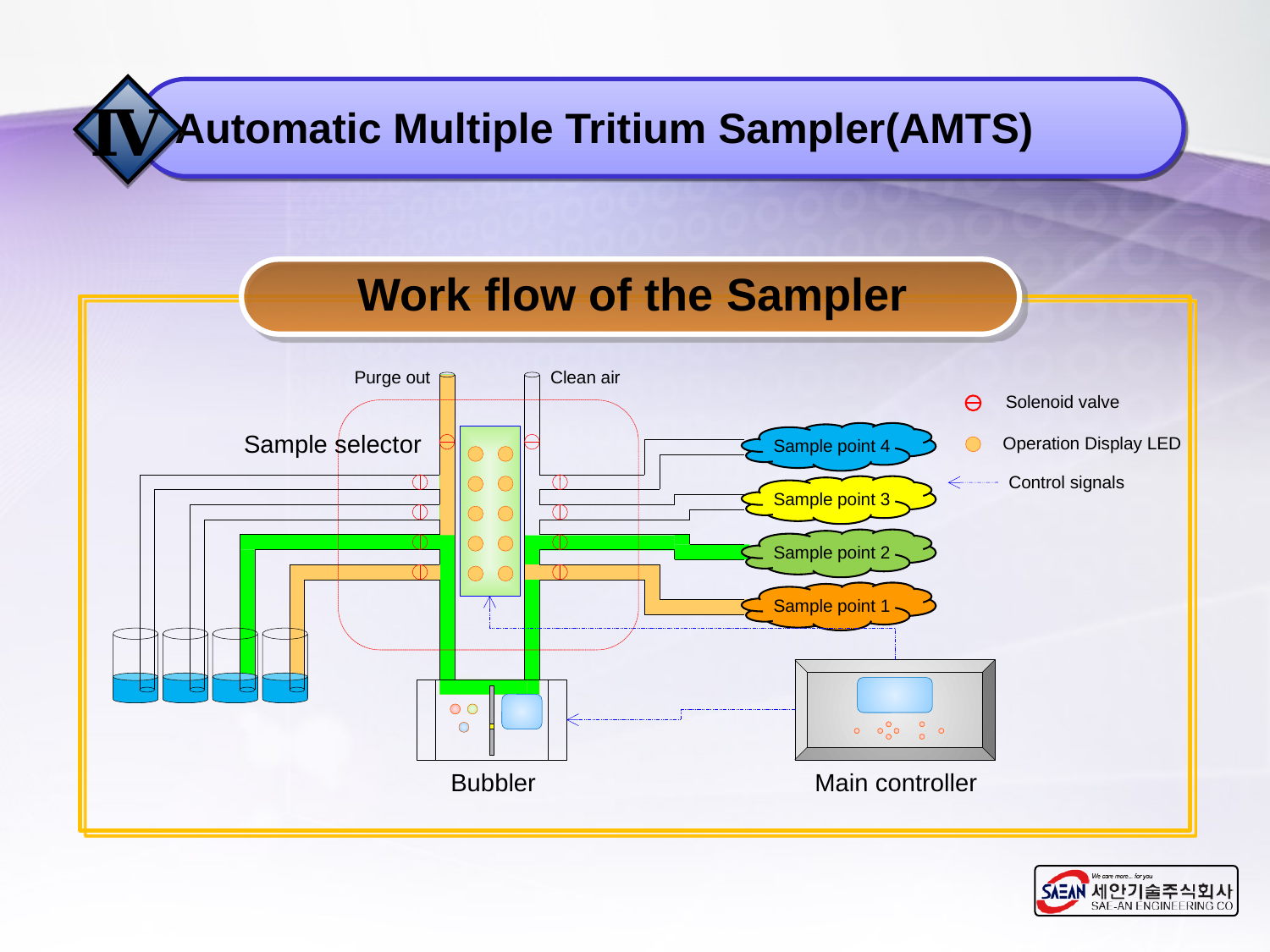

Ⅳ
Automatic Multiple Tritium Sampler(AMTS)

Work flow of the Sampler

Purge out
Clean air

Solenoid valve

Sample selector
Sample point 4

Operation Display LED

Control signals

Sample point 3

Sample point 2

Sample point 1

Bubbler
Main controller